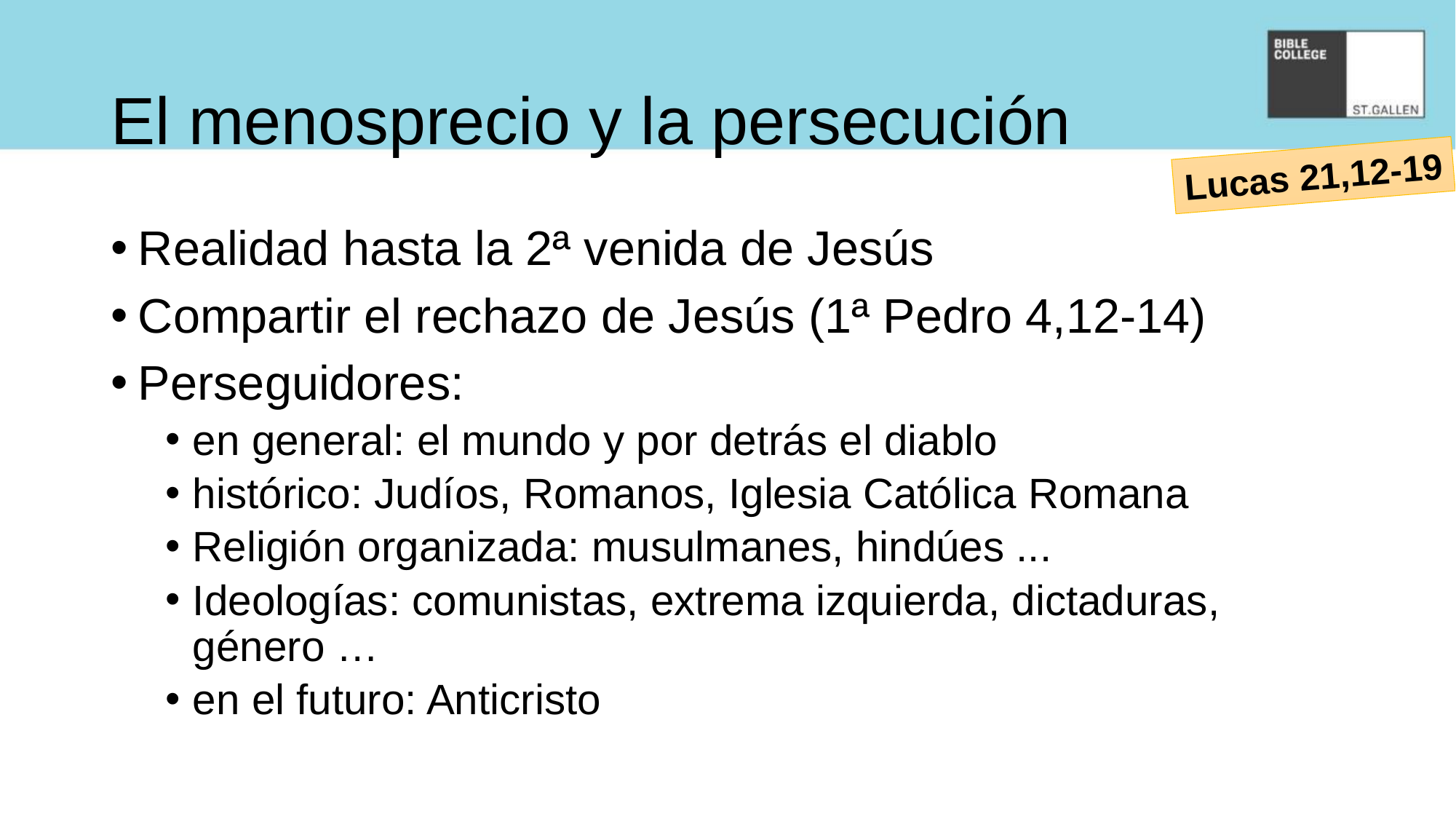

# El menosprecio y la persecución
Lucas 21,12-19
Realidad hasta la 2ª venida de Jesús
Compartir el rechazo de Jesús (1ª Pedro 4,12-14)
Perseguidores:
en general: el mundo y por detrás el diablo
histórico: Judíos, Romanos, Iglesia Católica Romana
Religión organizada: musulmanes, hindúes ...
Ideologías: comunistas, extrema izquierda, dictaduras, género …
en el futuro: Anticristo